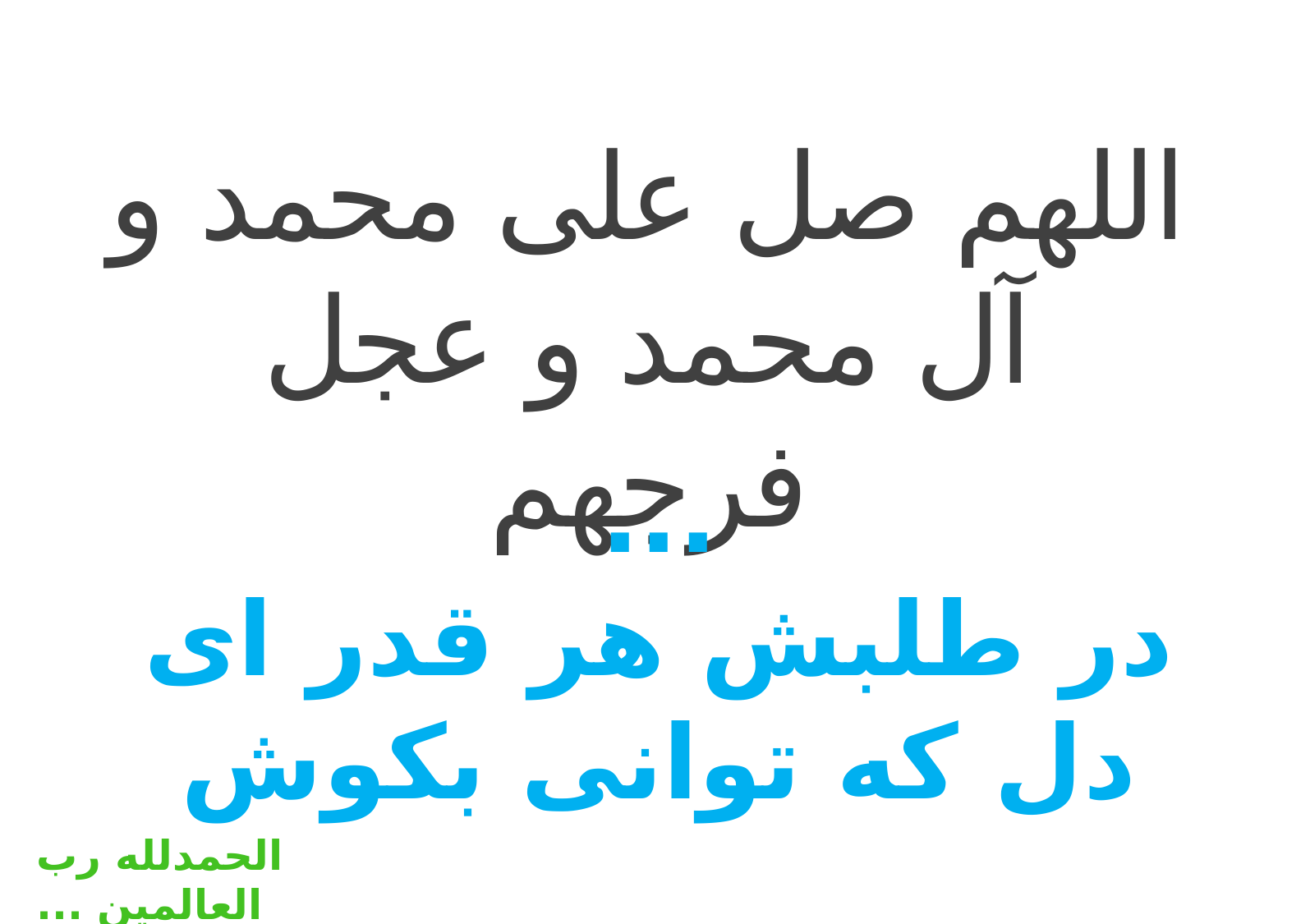

اللهم صل علی محمد و آل محمد و عجل فرجهم
...
در طلبش هر قدر ای دل که توانی بکوش
الحمدلله رب العالمین ...